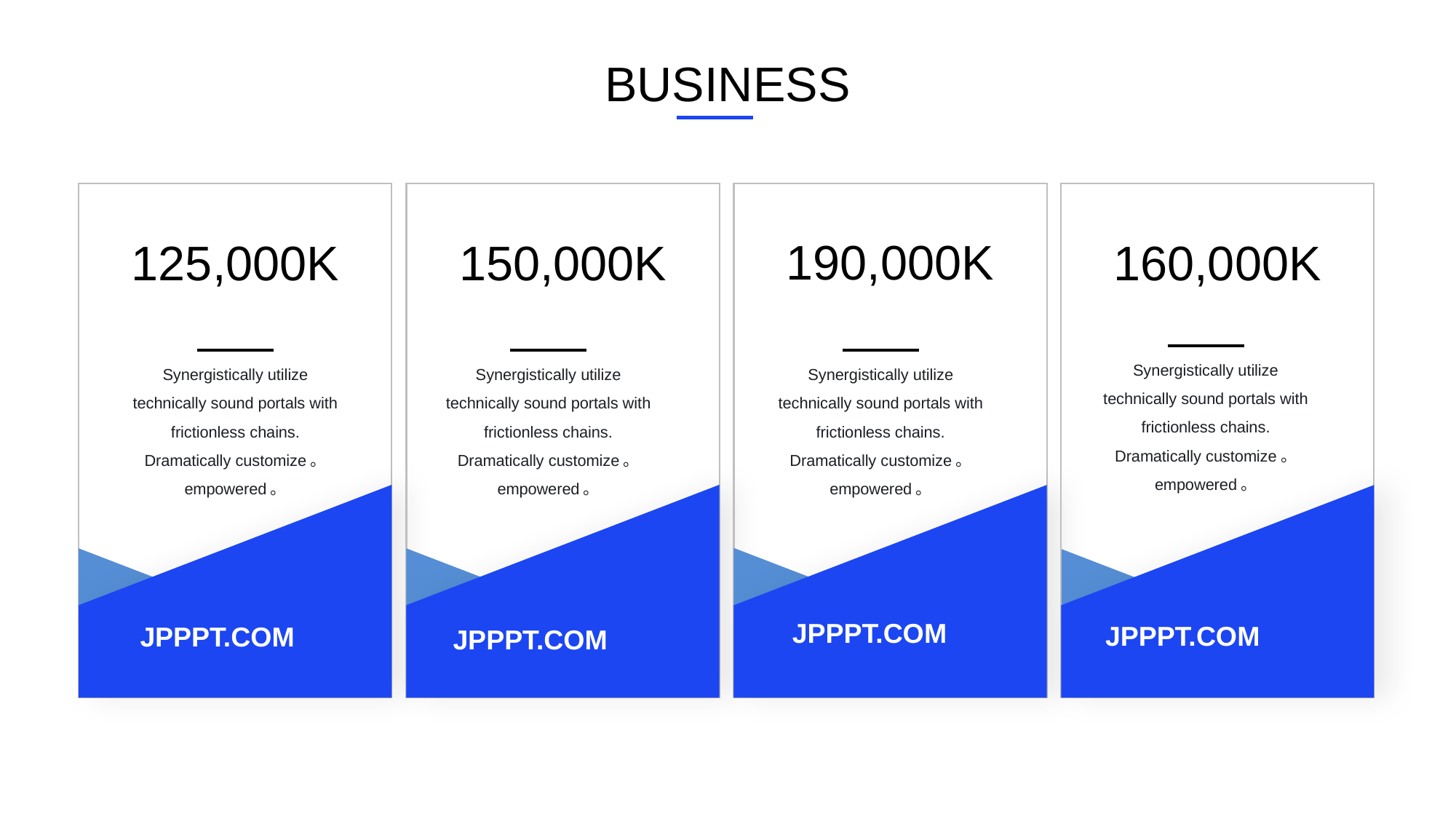

BUSINESS

190,0 00K
125 ,000K
150,0 00K
160,0 00K
Synergistically utilize technically sound portals with frictionless chains. Dramatically customize。 empowered。
Synergistically utilize technically sound portals with frictionless chains. Dramatically customize。 empowered。
Synergistically utilize technically sound portals with frictionless chains. Dramatically customize。 empowered。
Synergistically utilize technically sound portals with frictionless chains. Dramatically customize。 empowered。

JPPPT.COM
JPPPT.COM
JPPPT.COM
JPPPT.COM